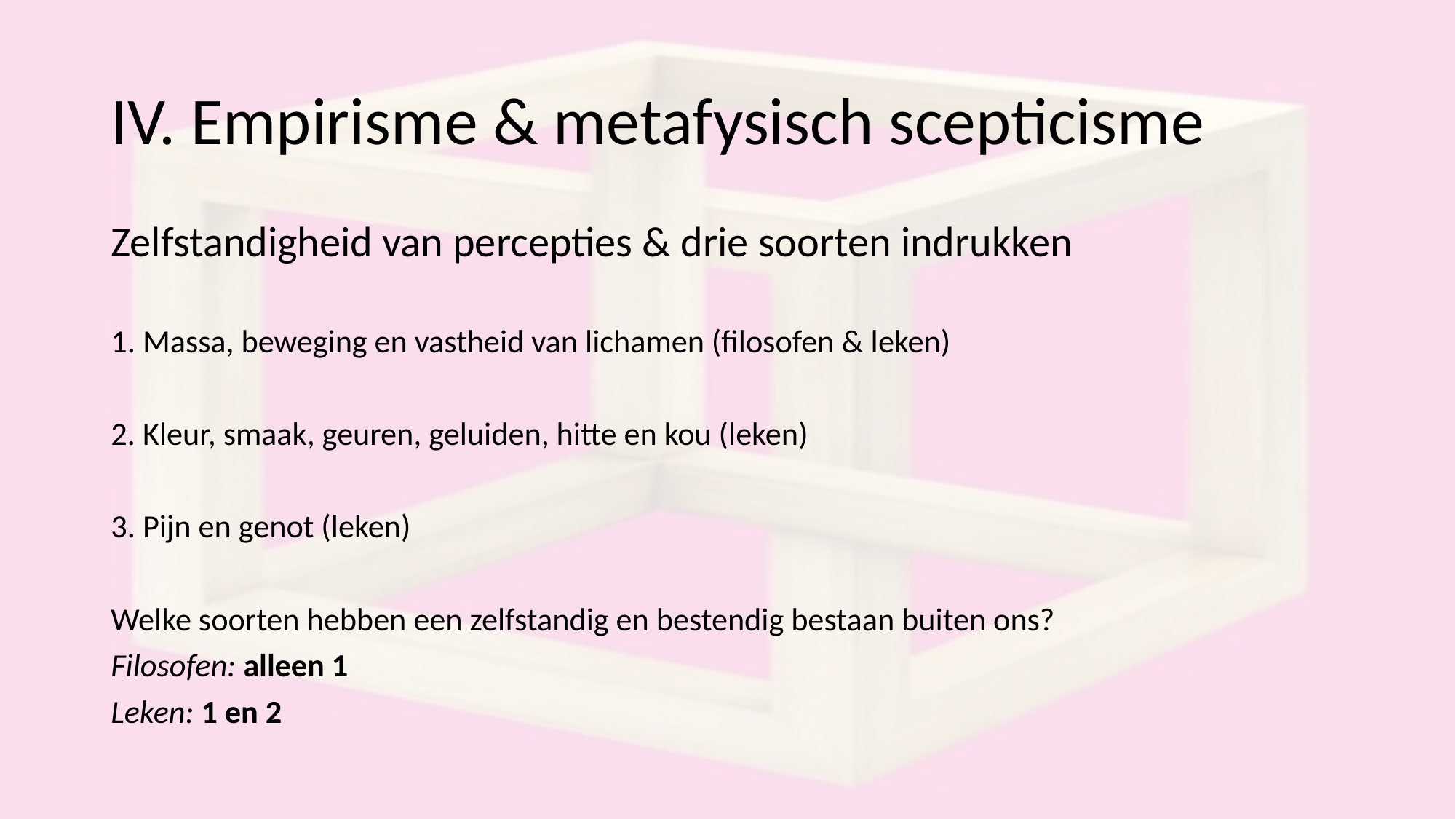

# IV. Empirisme & metafysisch scepticisme
Zelfstandigheid van percepties & drie soorten indrukken
1. Massa, beweging en vastheid van lichamen (filosofen & leken)

2. Kleur, smaak, geuren, geluiden, hitte en kou (leken)

3. Pijn en genot (leken)

Welke soorten hebben een zelfstandig en bestendig bestaan buiten ons?
Filosofen: alleen 1
Leken: 1 en 2